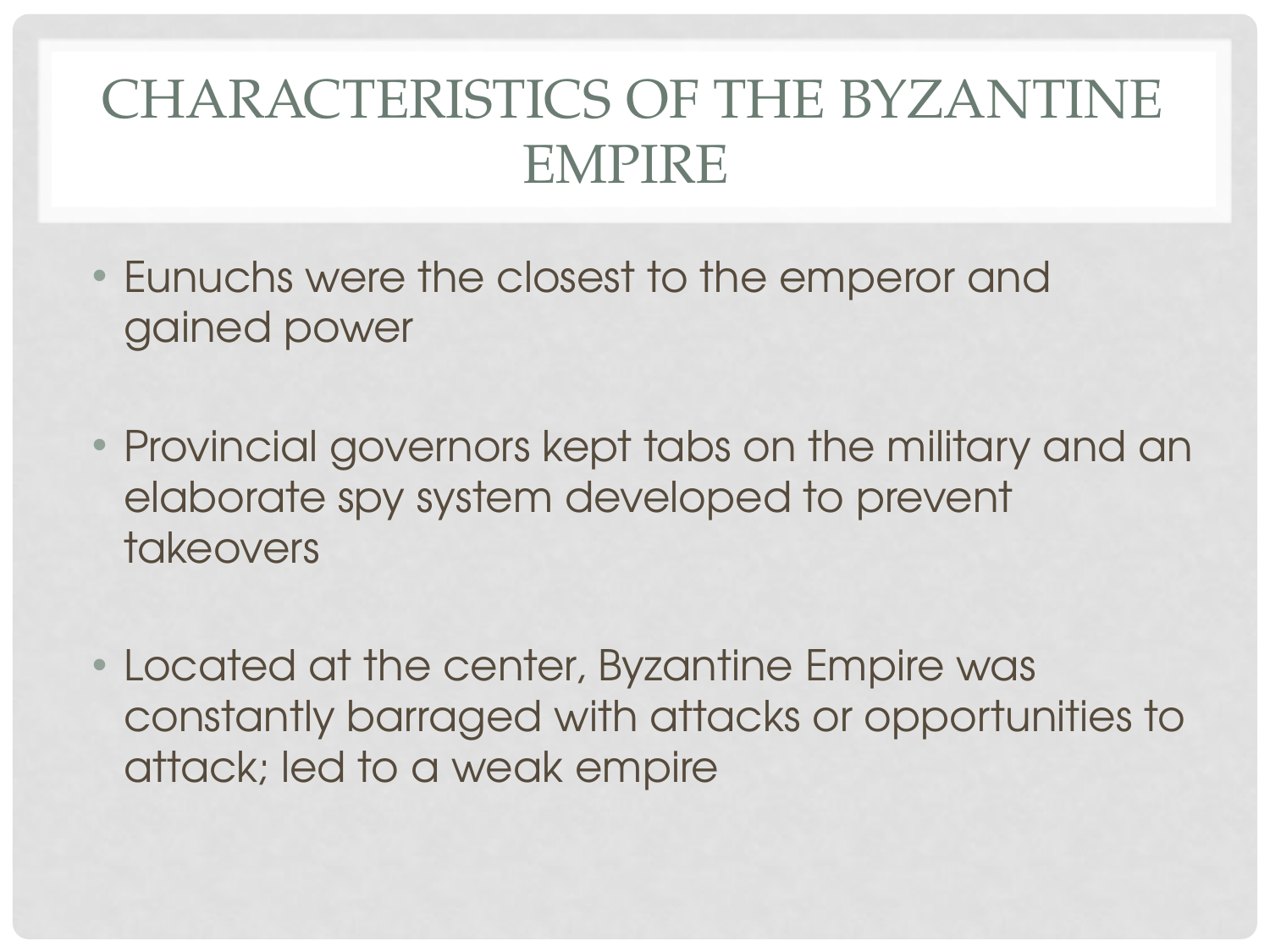

# Characteristics of the Byzantine Empire
Eunuchs were the closest to the emperor and gained power

Provincial governors kept tabs on the military and an elaborate spy system developed to prevent takeovers

Located at the center, Byzantine Empire was constantly barraged with attacks or opportunities to attack; led to a weak empire